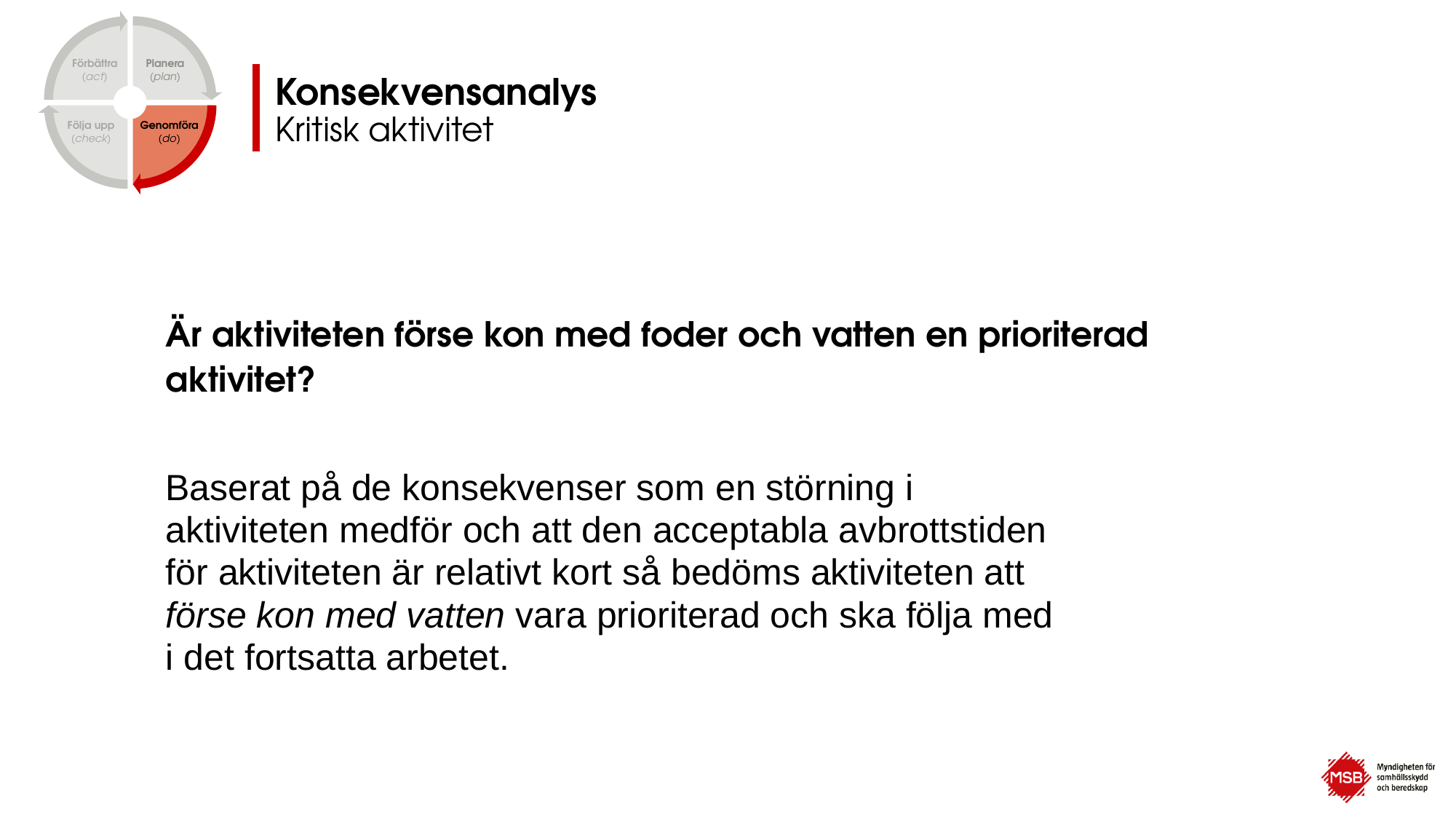

Förbättra
(act)
Planera
(plan)

Följa upp
(check)
Genomföra
(do)
Konsekvensanalys
Kritisk aktivitet
# Är aktiviteten förse kon med foder och vatten en prioriterad aktivitet?
Baserat på de konsekvenser som en störning i aktiviteten medför och att den acceptabla avbrottstiden för aktiviteten är relativt kort så bedöms aktiviteten att förse kon med vatten vara prioriterad och ska följa med i det fortsatta arbetet.